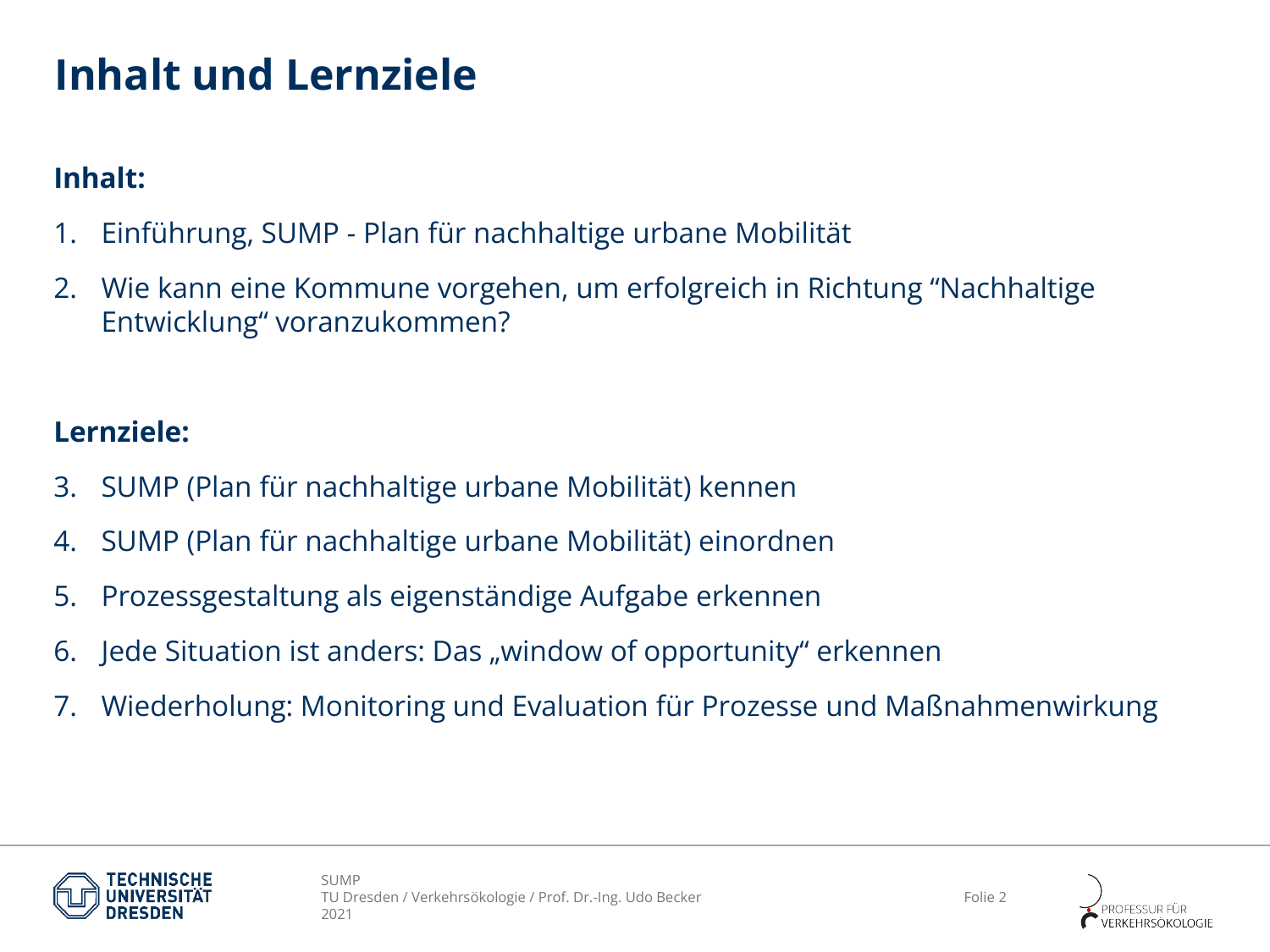

# Inhalt und Lernziele
Inhalt:
Einführung, SUMP - Plan für nachhaltige urbane Mobilität
Wie kann eine Kommune vorgehen, um erfolgreich in Richtung “Nachhaltige Entwicklung“ voranzukommen?

Lernziele:
SUMP (Plan für nachhaltige urbane Mobilität) kennen
SUMP (Plan für nachhaltige urbane Mobilität) einordnen
Prozessgestaltung als eigenständige Aufgabe erkennen
Jede Situation ist anders: Das „window of opportunity“ erkennen
Wiederholung: Monitoring und Evaluation für Prozesse und Maßnahmenwirkung